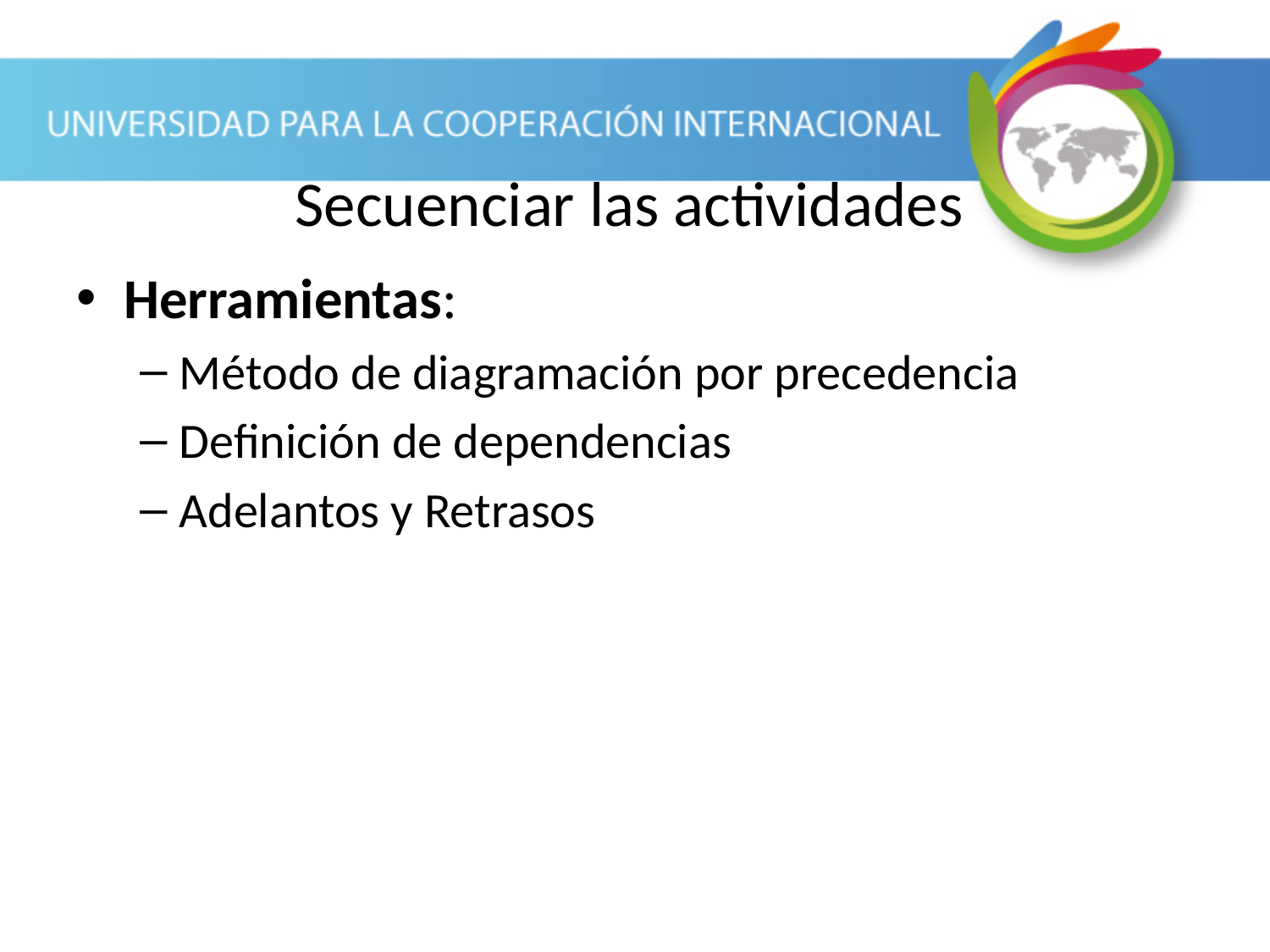

# Secuenciar las actividades
Herramientas:
Método de diagramación por precedencia
Definición de dependencias
Adelantos y Retrasos